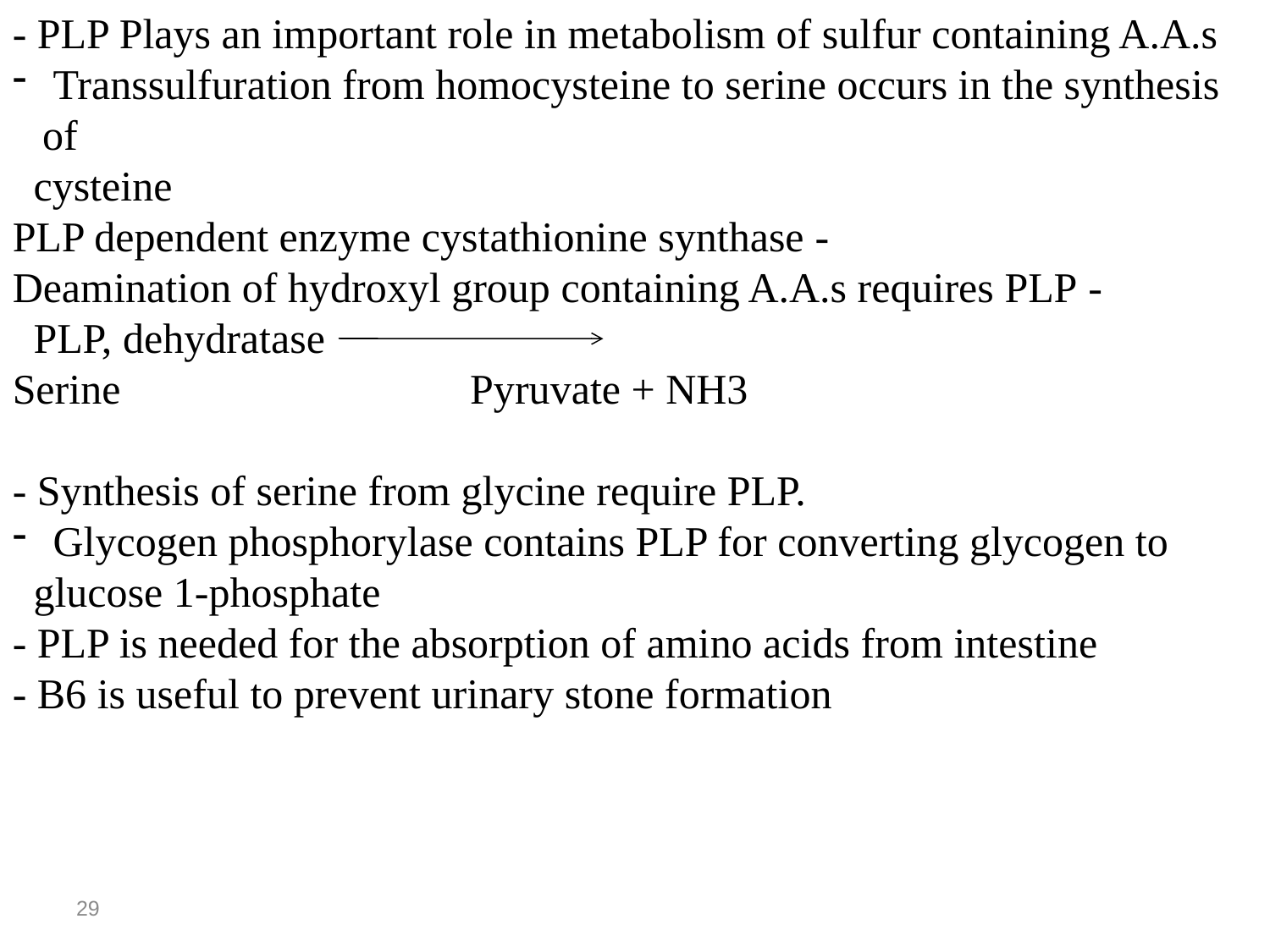

- PLP Plays an important role in metabolism of sulfur containing A.A.s
 Transsulfuration from homocysteine to serine occurs in the synthesis of
  cysteine
- PLP dependent enzyme cystathionine synthase
- Deamination of hydroxyl group containing A.A.s requires PLP
                             PLP, dehydratase
                 Serine                                 Pyruvate + NH3

- Synthesis of serine from glycine require PLP.
 Glycogen phosphorylase contains PLP for converting glycogen to
  glucose 1-phosphate
- PLP is needed for the absorption of amino acids from intestine
- B6 is useful to prevent urinary stone formation
29